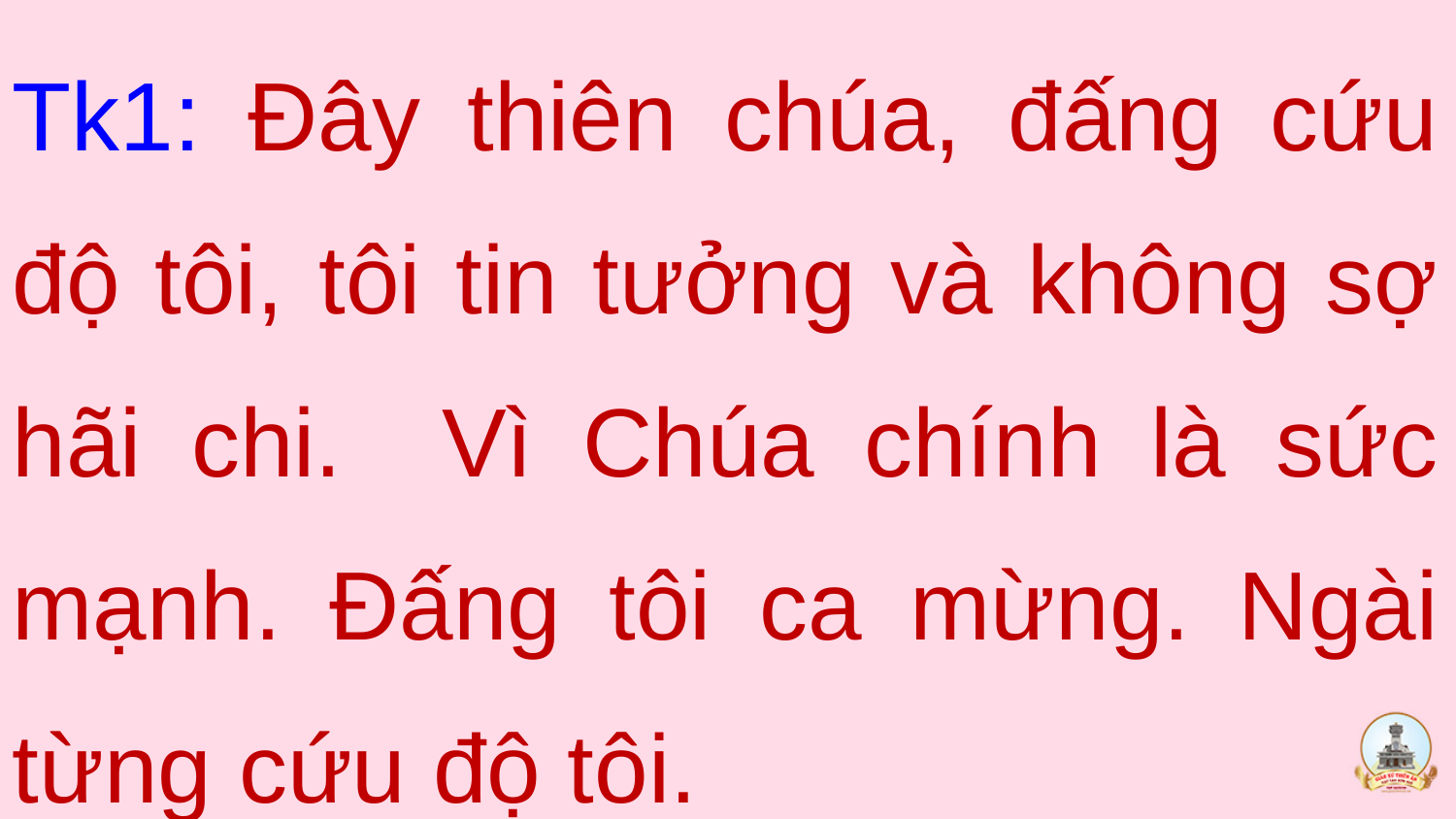

Tk1: Đây thiên chúa, đấng cứu độ tôi, tôi tin tưởng và không sợ hãi chi.  Vì Chúa chính là sức mạnh. Đấng tôi ca mừng. Ngài từng cứu độ tôi.